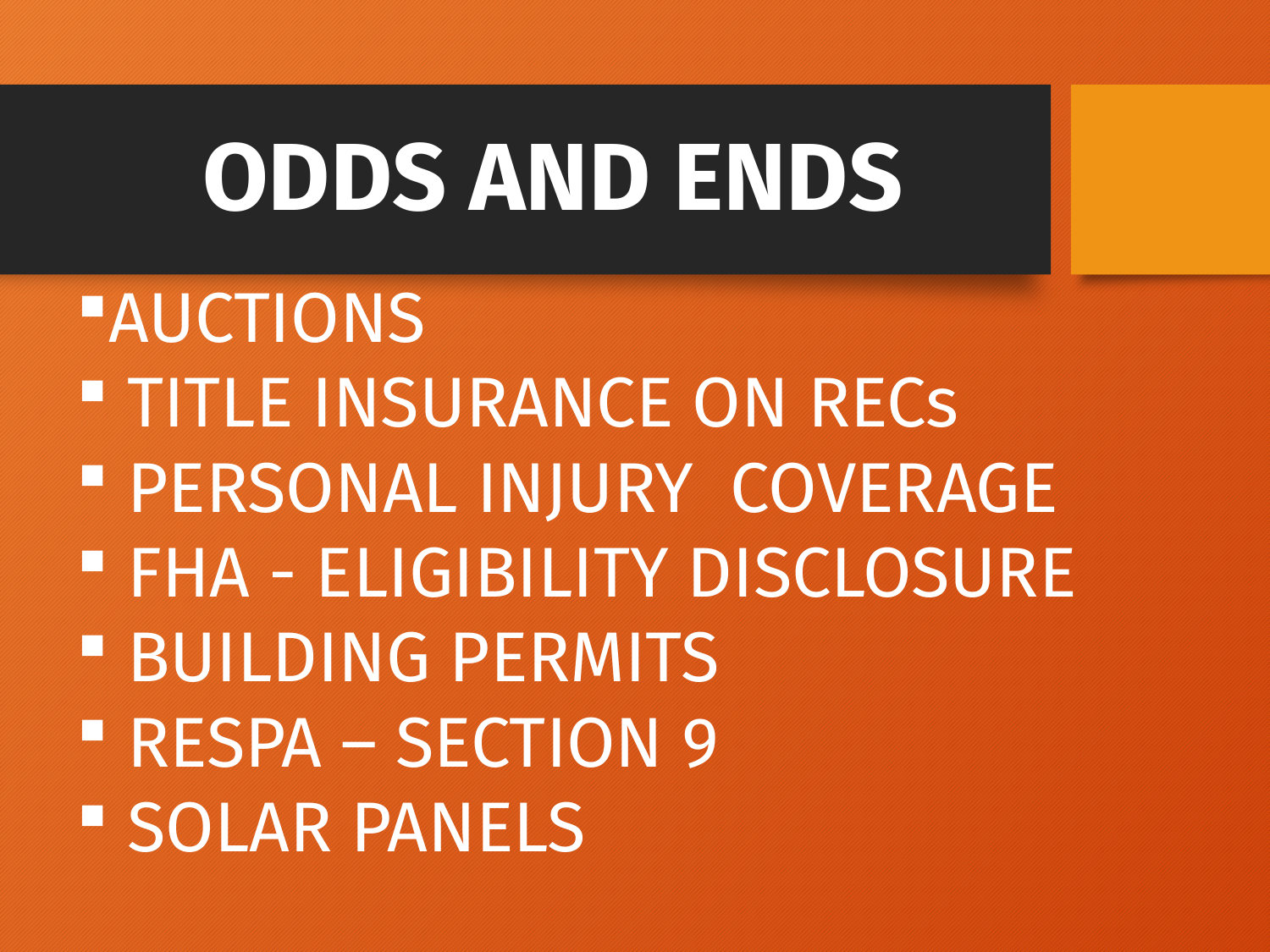

# ODDS AND ENDS
AUCTIONS
 TITLE INSURANCE ON RECs
 PERSONAL INJURY  COVERAGE
 FHA - ELIGIBILITY DISCLOSURE
 BUILDING PERMITS
 RESPA – SECTION 9
 SOLAR PANELS